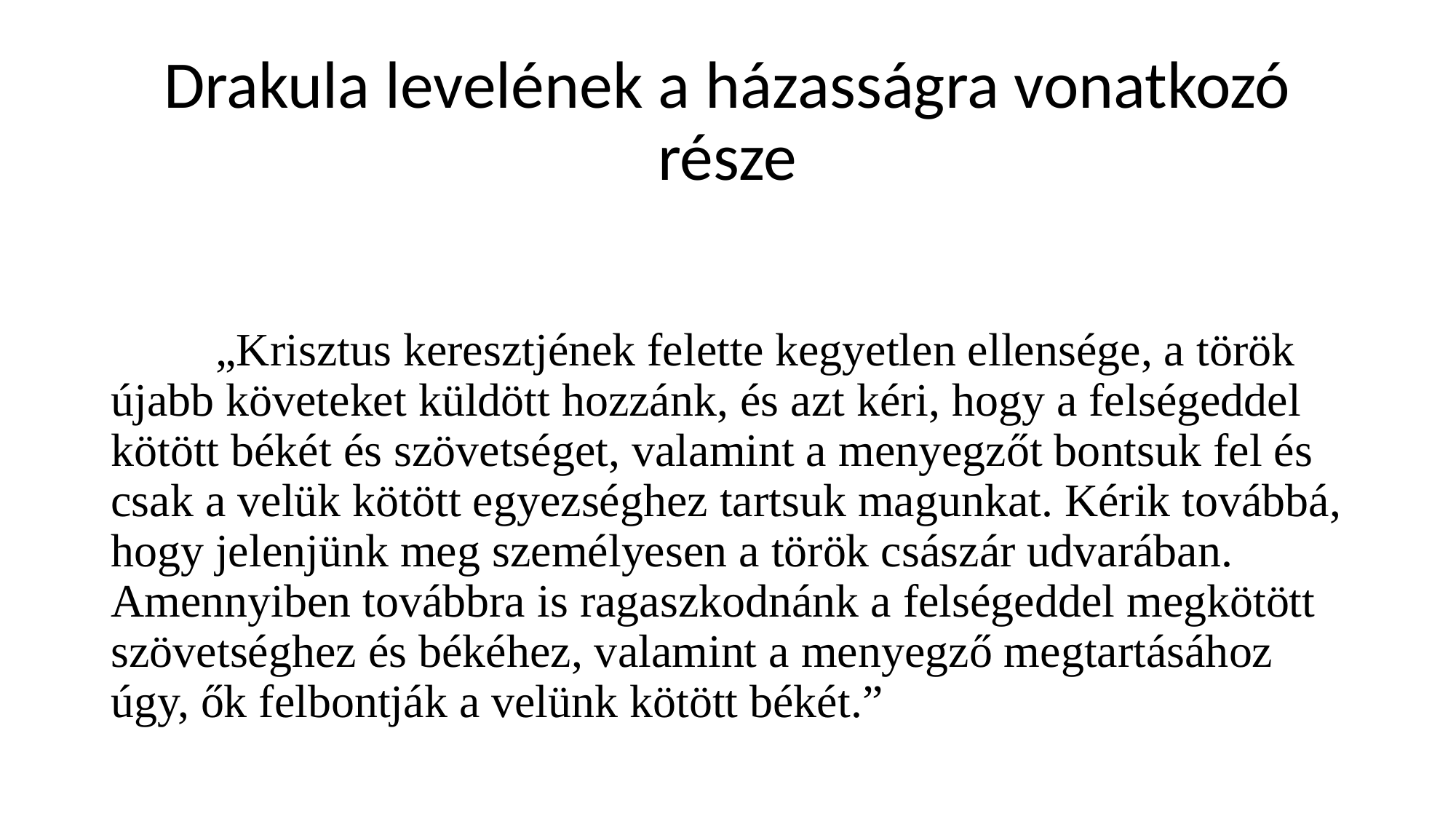

# Drakula levelének a házasságra vonatkozó része

	„Krisztus keresztjének felette kegyetlen ellensége, a török újabb követeket küldött hozzánk, és azt kéri, hogy a felségeddel kötött békét és szövetséget, valamint a menyegzőt bontsuk fel és csak a velük kötött egyezséghez tartsuk magunkat. Kérik továbbá, hogy jelenjünk meg személyesen a török császár udvarában. Amennyiben továbbra is ragaszkodnánk a felségeddel megkötött szövetséghez és békéhez, valamint a menyegző megtartásához úgy, ők felbontják a velünk kötött békét.”